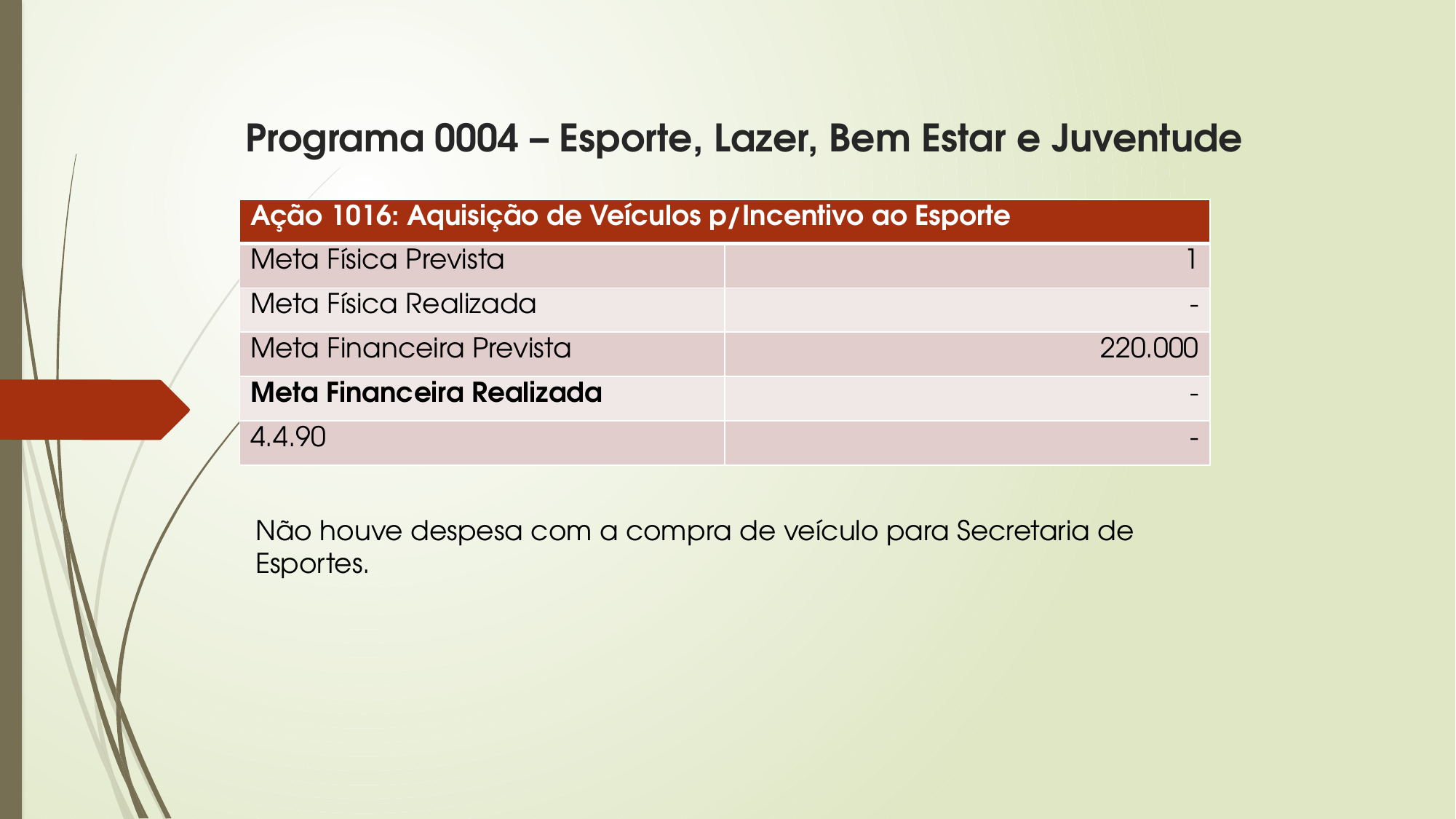

# Programa 0004 – Esporte, Lazer, Bem Estar e Juventude
| Ação 1016: Aquisição de Veículos p/Incentivo ao Esporte |  |
| --- | --- |
| Meta Física Prevista | 1 |
| Meta Física Realizada | - |
| Meta Financeira Prevista | 220.000 |
| Meta Financeira Realizada | - |
| 4.4.90 | - |
Não houve despesa com a compra de veículo para Secretaria de Esportes.